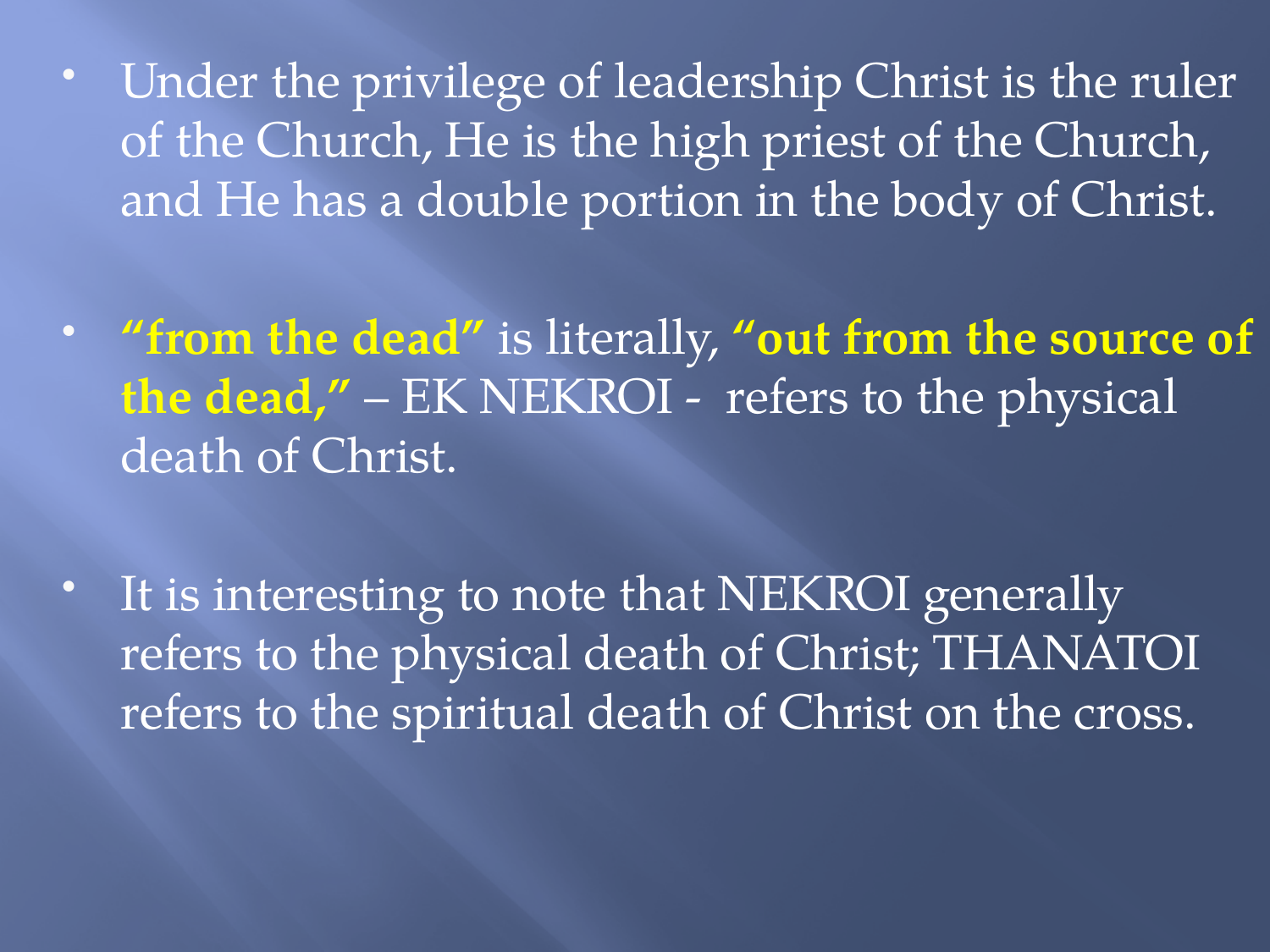

Under the privilege of leadership Christ is the ruler of the Church, He is the high priest of the Church, and He has a double portion in the body of Christ.

“from the dead” is literally, “out from the source of the dead,” – EK NEKROI -  refers to the physical death of Christ.

It is interesting to note that NEKROI generally refers to the physical death of Christ; THANATOI  refers to the spiritual death of Christ on the cross.